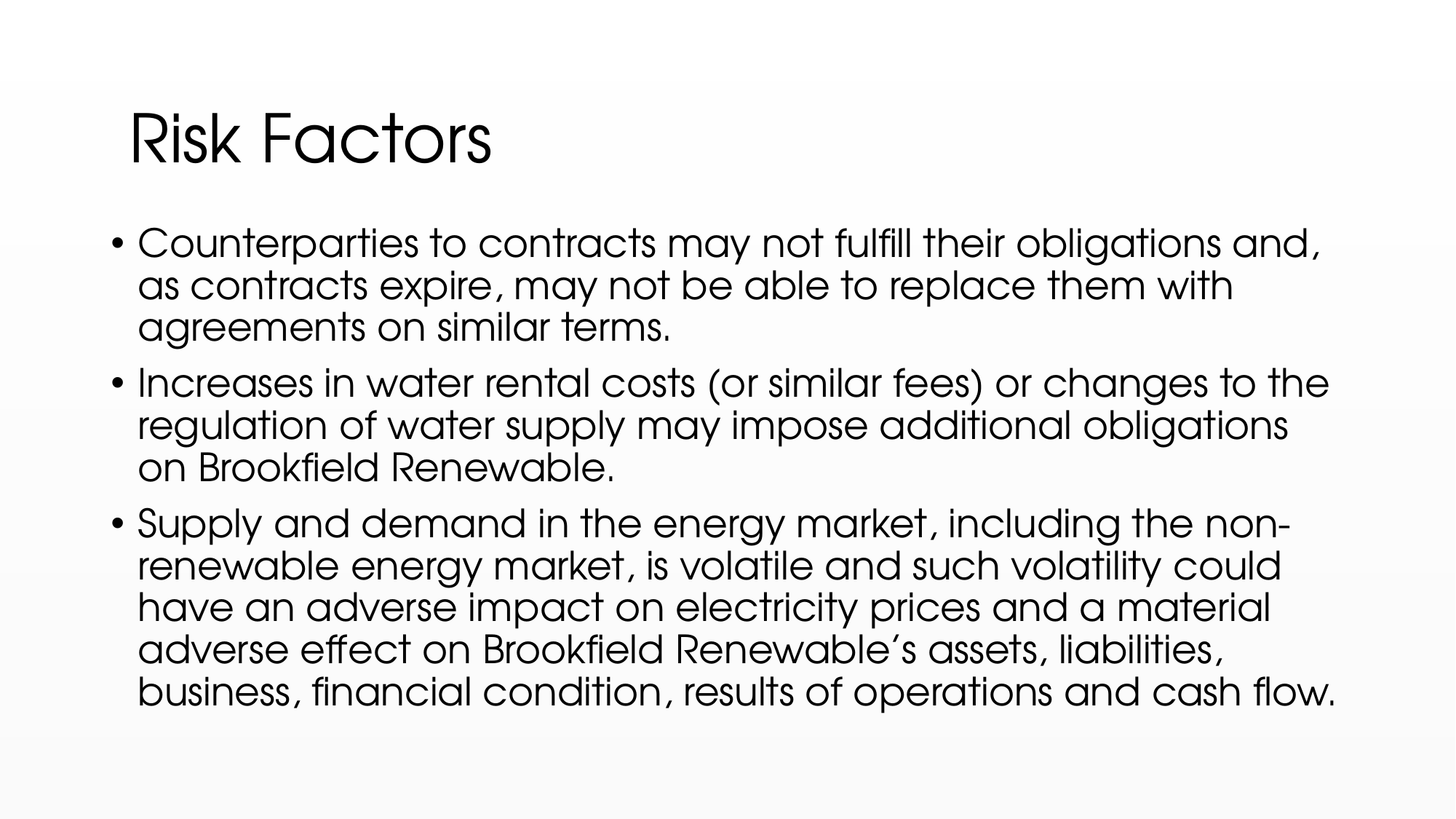

Risk Factors
Counterparties to contracts may not fulfill their obligations and, as contracts expire, may not be able to replace them with agreements on similar terms.
Increases in water rental costs (or similar fees) or changes to the regulation of water supply may impose additional obligations on Brookfield Renewable.
Supply and demand in the energy market, including the non-renewable energy market, is volatile and such volatility could have an adverse impact on electricity prices and a material adverse effect on Brookfield Renewable’s assets, liabilities, business, financial condition, results of operations and cash flow.